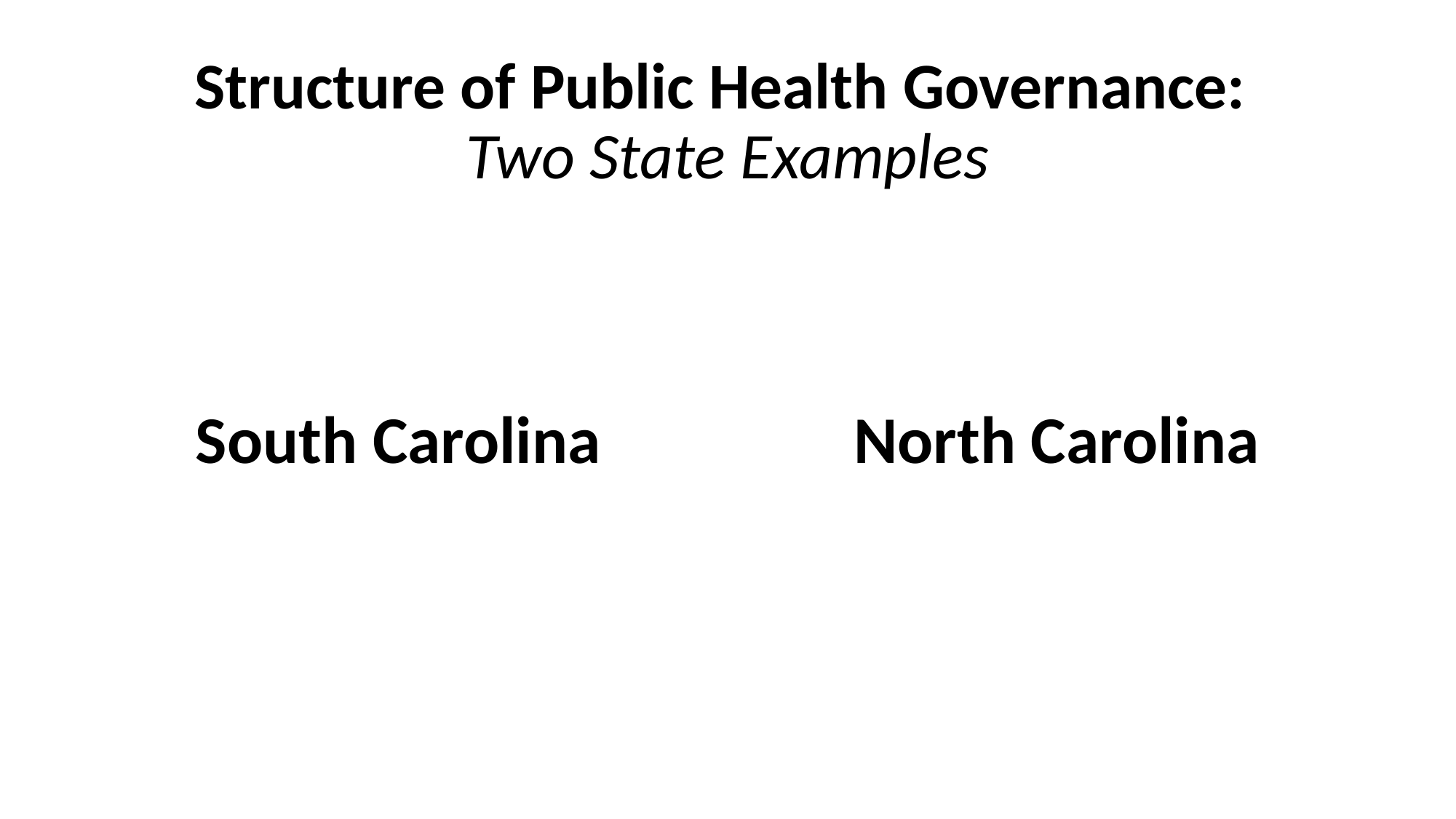

# Structure of Public Health Governance: Two State Examples

South Carolina

North Carolina